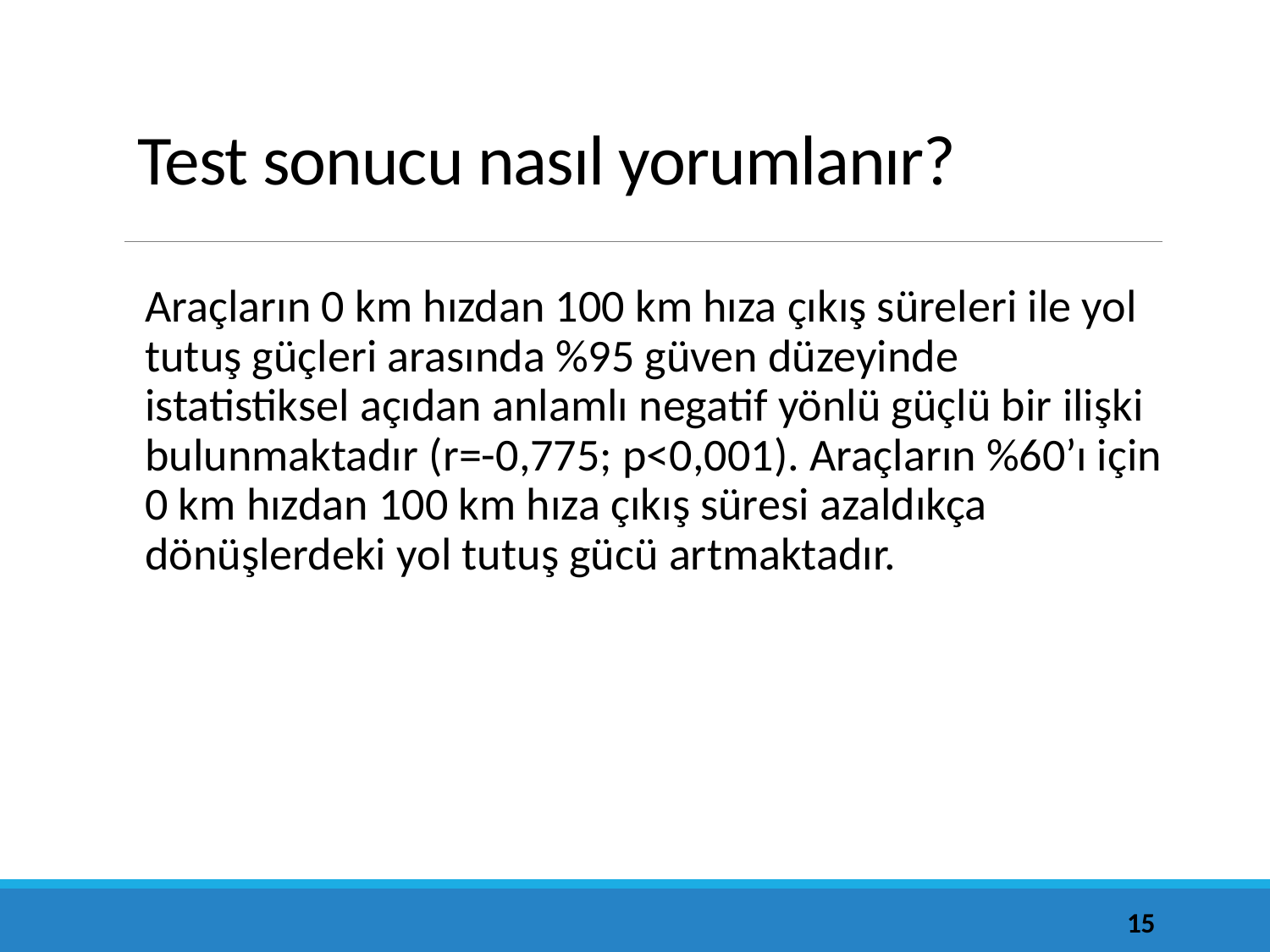

# Test sonucu nasıl yorumlanır?
Araçların 0 km hızdan 100 km hıza çıkış süreleri ile yol tutuş güçleri arasında %95 güven düzeyinde istatistiksel açıdan anlamlı negatif yönlü güçlü bir ilişki bulunmaktadır (r=-0,775; p<0,001). Araçların %60’ı için 0 km hızdan 100 km hıza çıkış süresi azaldıkça dönüşlerdeki yol tutuş gücü artmaktadır.

15